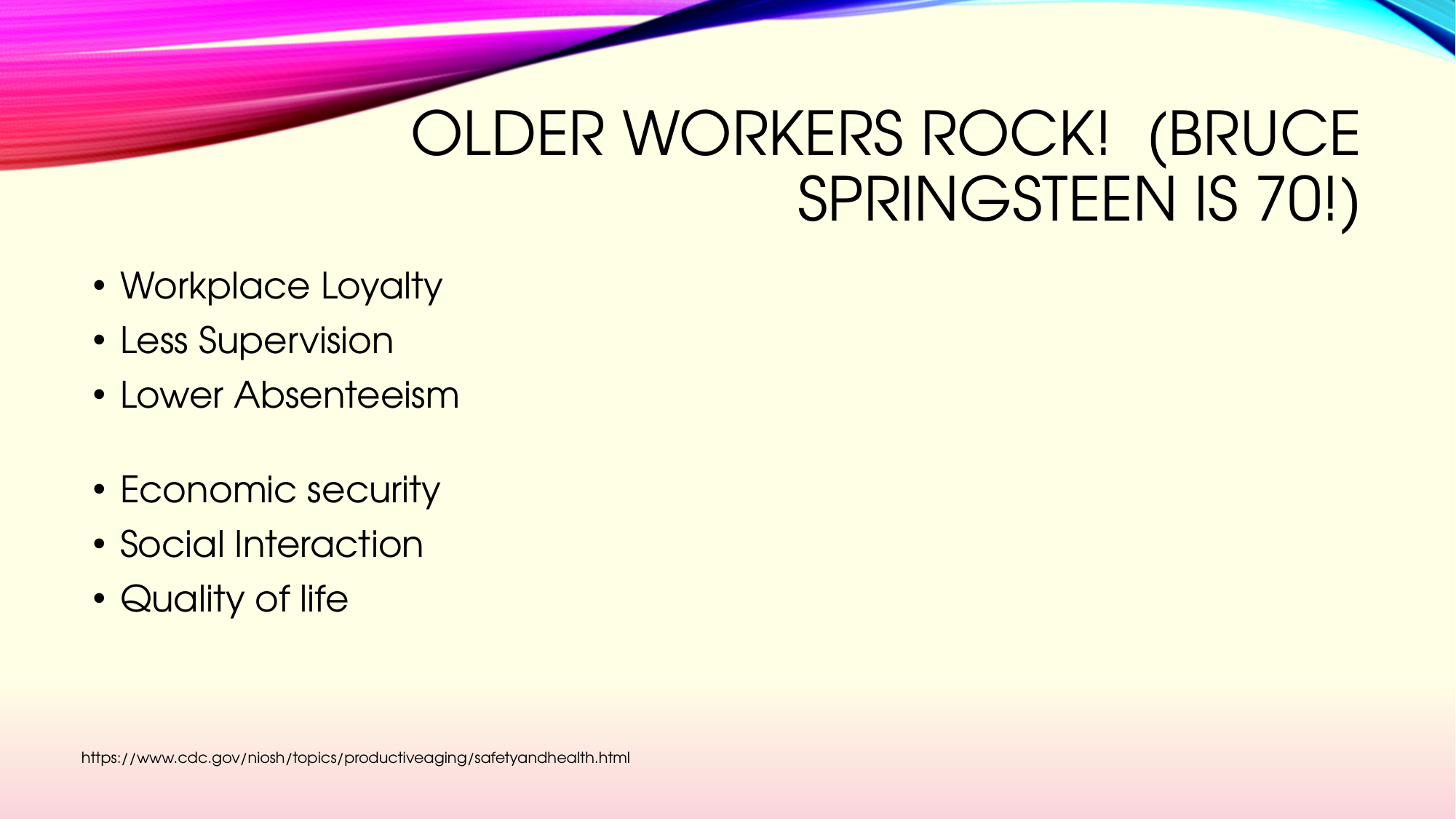

# Older workers rock!  (bruce Springsteen is 70!)
Workplace Loyalty
Less Supervision
Lower Absenteeism

Economic security
Social Interaction
Quality of life

https://www.cdc.gov/niosh/topics/productiveaging/safetyandhealth.html